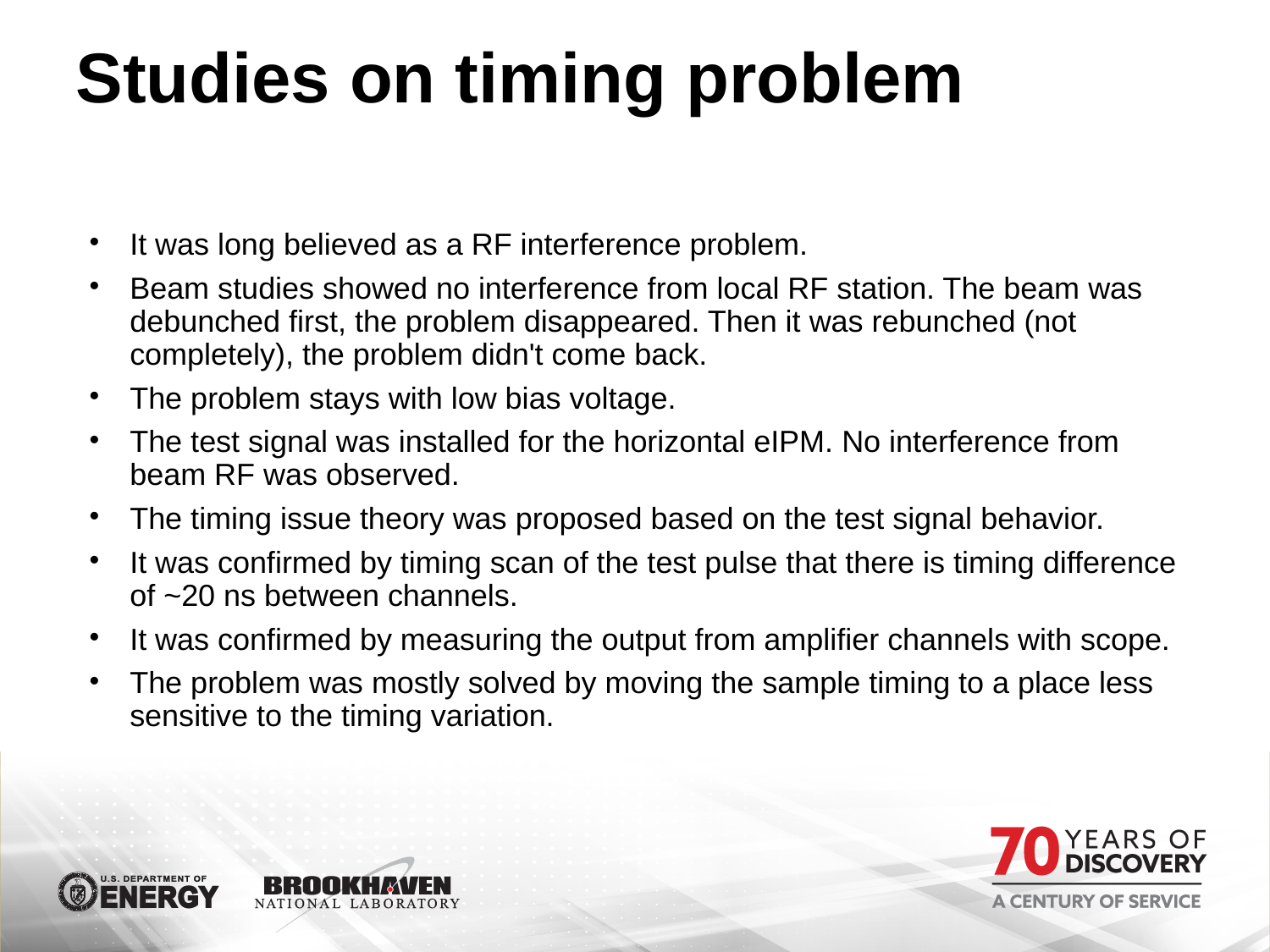

# Studies on timing problem
It was long believed as a RF interference problem.
Beam studies showed no interference from local RF station. The beam was debunched first, the problem disappeared. Then it was rebunched (not completely), the problem didn't come back.
The problem stays with low bias voltage.
The test signal was installed for the horizontal eIPM. No interference from beam RF was observed.
The timing issue theory was proposed based on the test signal behavior.
It was confirmed by timing scan of the test pulse that there is timing difference of ~20 ns between channels.
It was confirmed by measuring the output from amplifier channels with scope.
The problem was mostly solved by moving the sample timing to a place less sensitive to the timing variation.